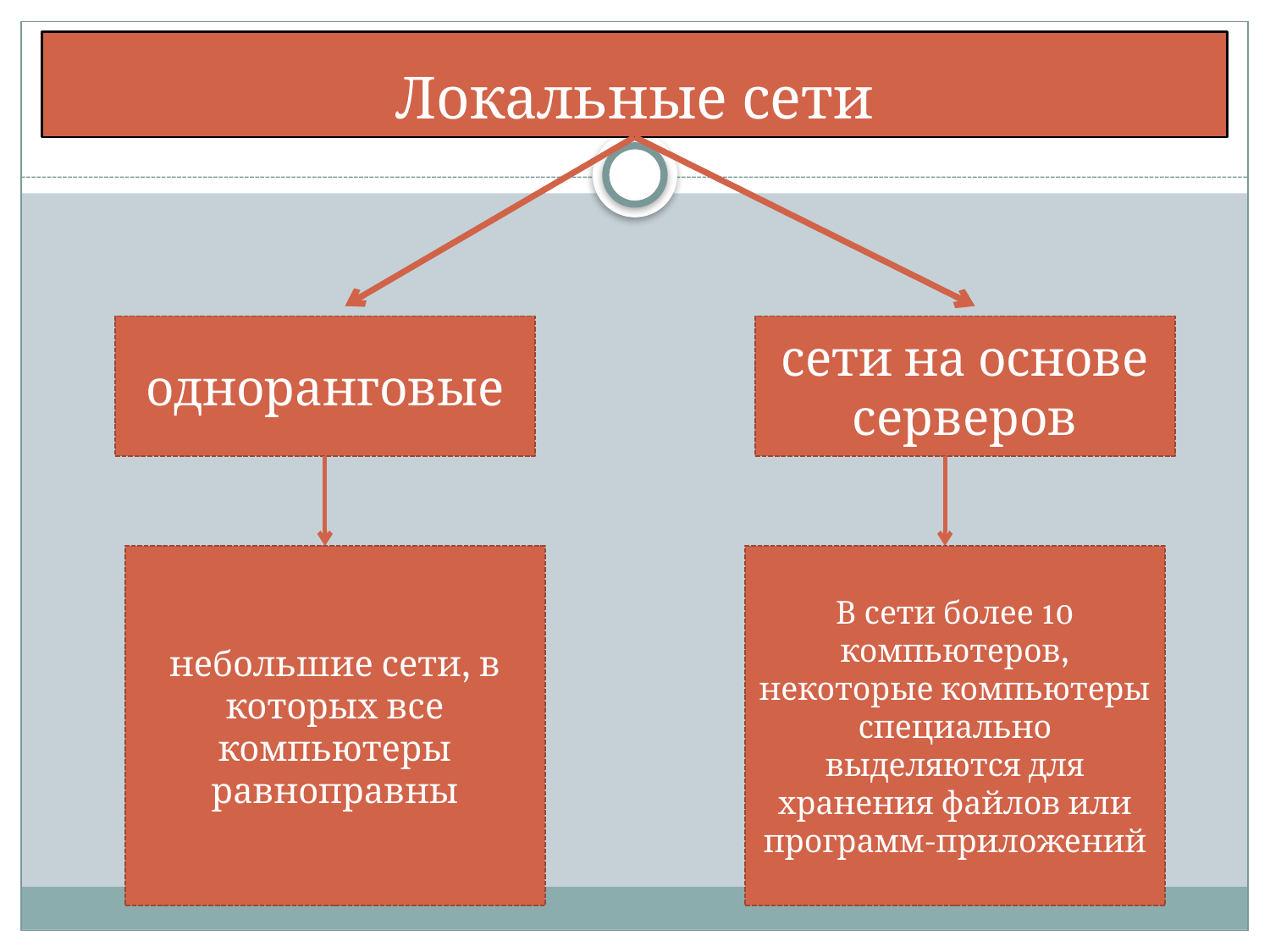

# Локальные сети
одноранговые
сети на основе серверов
небольшие сети, в которых все компьютеры равноправны
В сети более 10 компьютеров, некоторые компьютеры специально выделяются для хранения файлов или программ-приложений